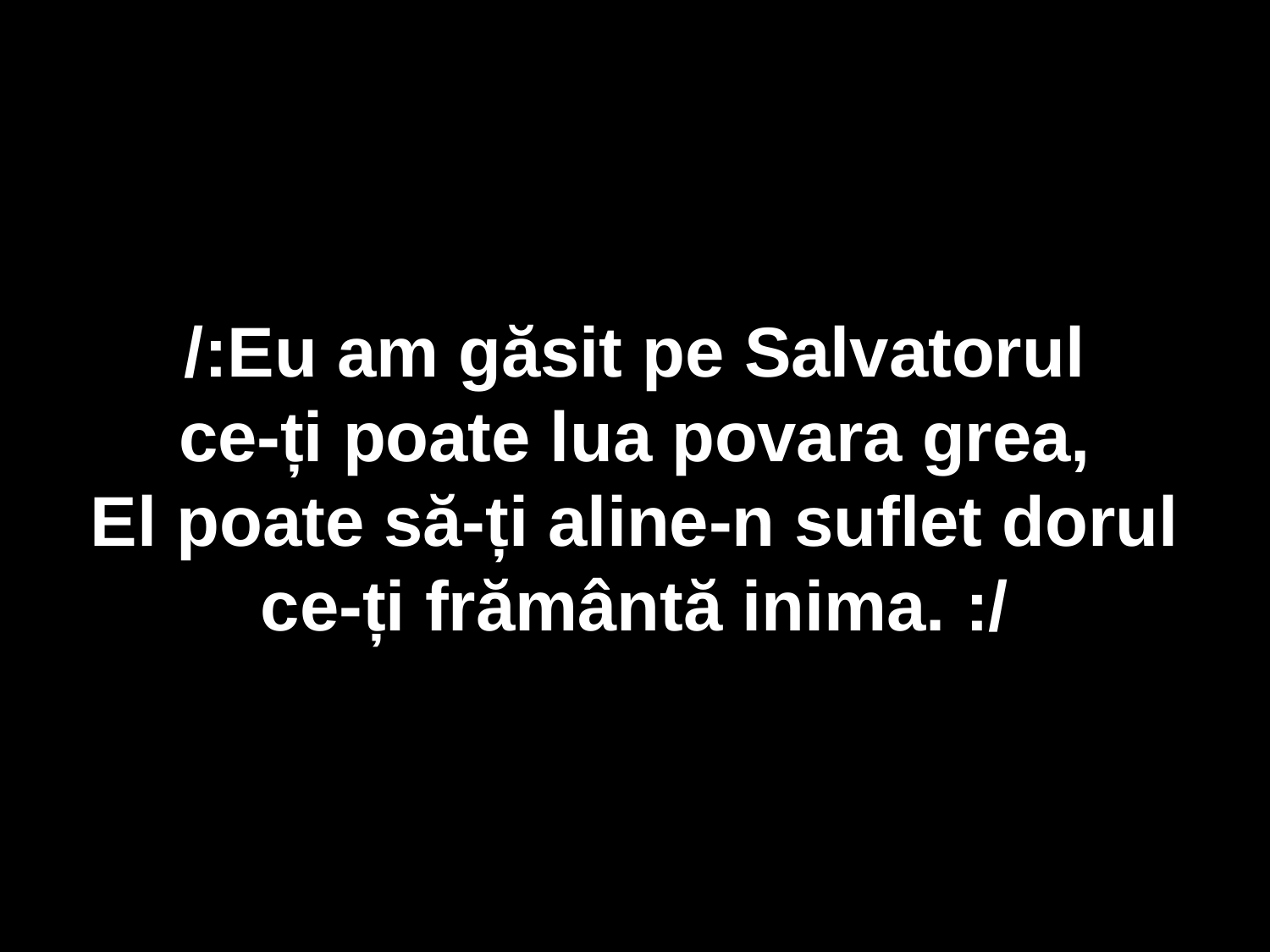

/:Eu am găsit pe Salvatorul
ce-ți poate lua povara grea,
El poate să-ți aline-n suflet dorul
ce-ți frământă inima. :/